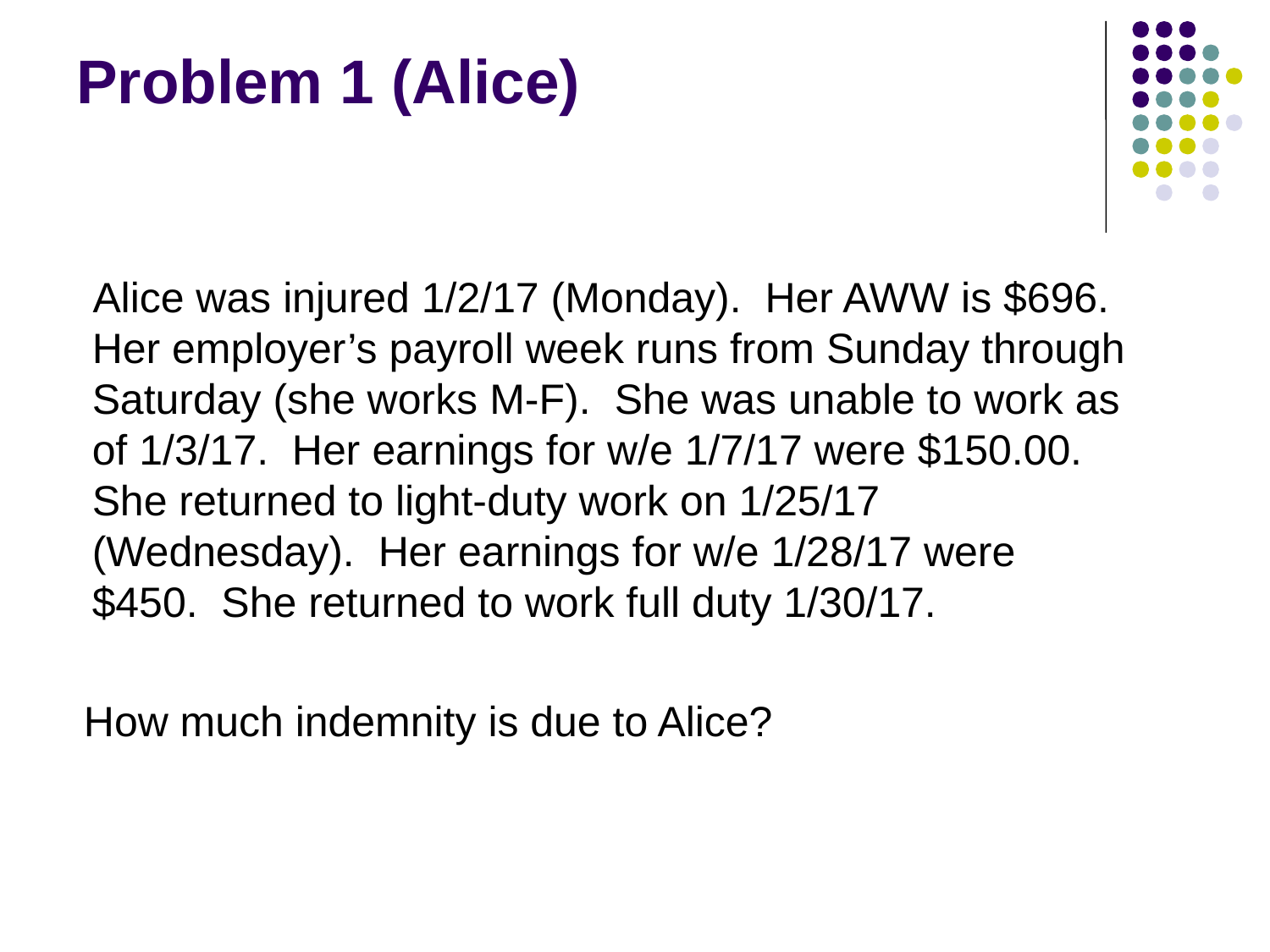

# Problem 1 (Alice)
         Alice was injured 1/2/17 (Monday).  Her AWW is $696.  Her employer’s payroll week runs from Sunday through Saturday (she works M-F).  She was unable to work as of 1/3/17.  Her earnings for w/e 1/7/17 were $150.00.  She returned to light-duty work on 1/25/17 (Wednesday).  Her earnings for w/e 1/28/17 were $450.  She returned to work full duty 1/30/17.

      How much indemnity is due to Alice?